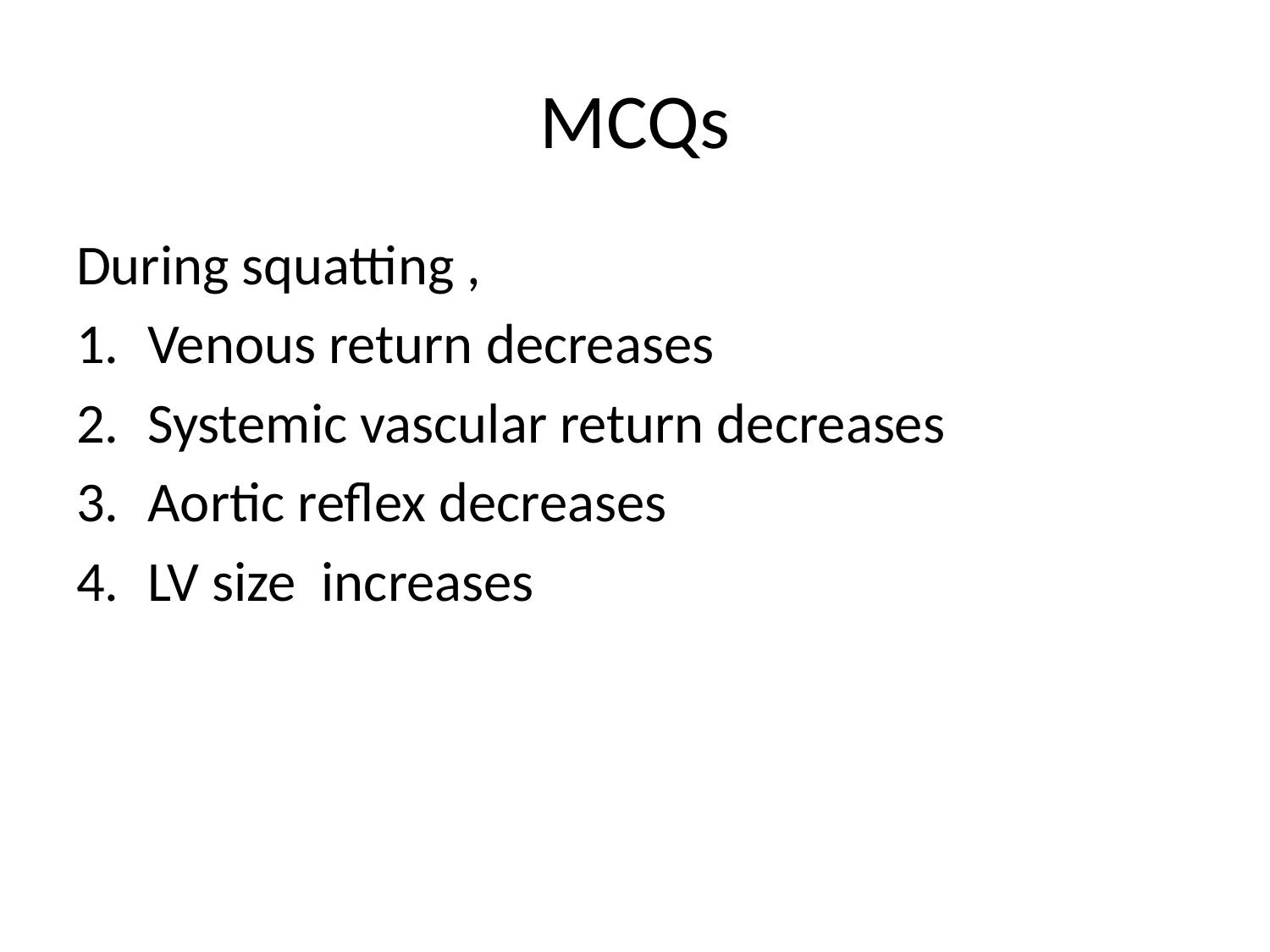

# MCQs
During squatting ,
Venous return decreases
Systemic vascular return decreases
Aortic reflex decreases
LV size  increases